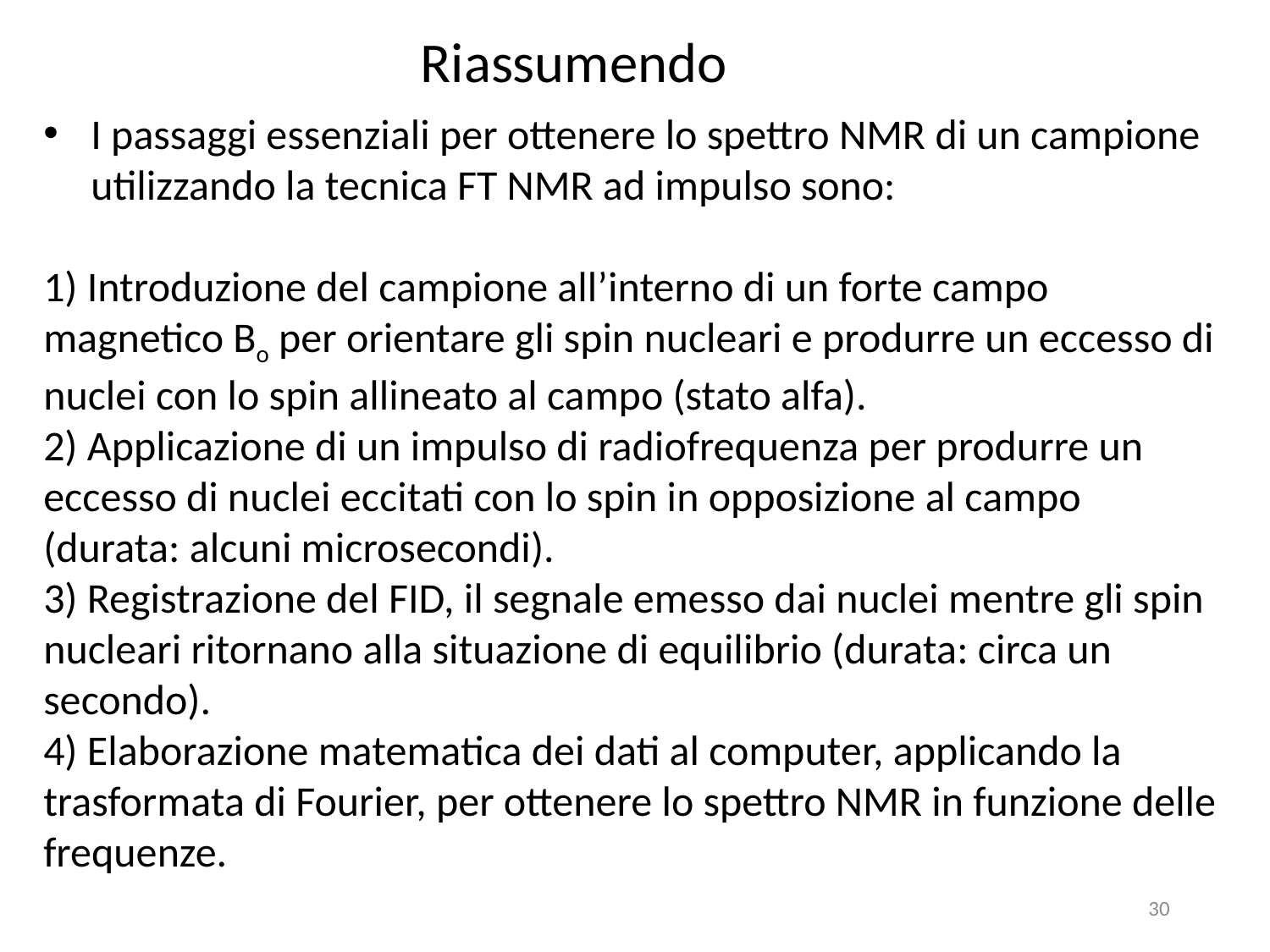

Riassumendo
I passaggi essenziali per ottenere lo spettro NMR di un campione utilizzando la tecnica FT NMR ad impulso sono:

1) Introduzione del campione all’interno di un forte campo magnetico Bo per orientare gli spin nucleari e produrre un eccesso di nuclei con lo spin allineato al campo (stato alfa).
2) Applicazione di un impulso di radiofrequenza per produrre un eccesso di nuclei eccitati con lo spin in opposizione al campo (durata: alcuni microsecondi).
3) Registrazione del FID, il segnale emesso dai nuclei mentre gli spin nucleari ritornano alla situazione di equilibrio (durata: circa un secondo).
4) Elaborazione matematica dei dati al computer, applicando la trasformata di Fourier, per ottenere lo spettro NMR in funzione delle frequenze.
30